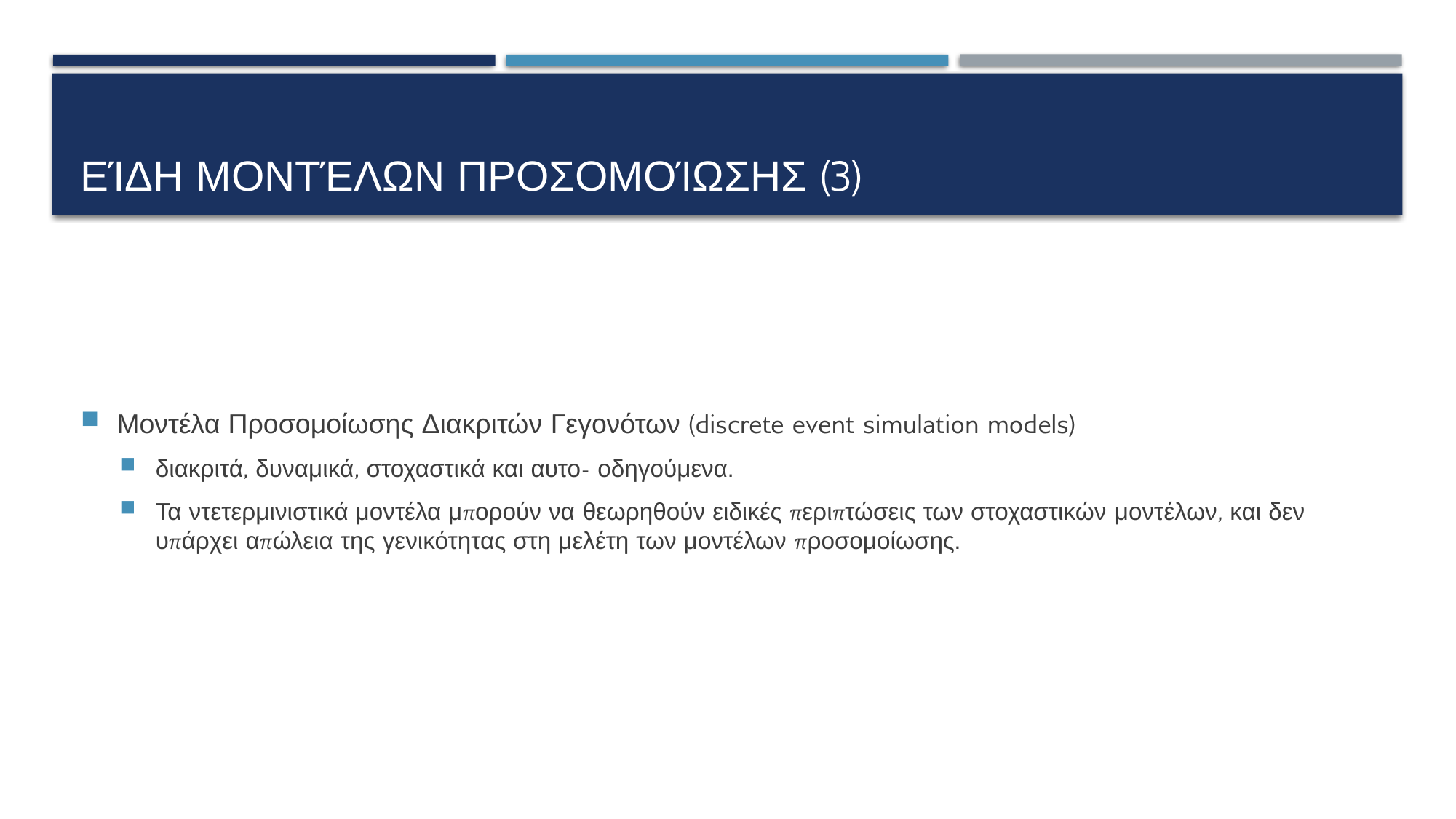

# Είδη μοντέλων προσομοίωσης (3)
Μοντέλα Προσομοίωσης Διακριτών Γεγονότων (discrete event simulation models)
διακριτά, δυναμικά, στοχαστικά και αυτο- οδηγούμενα.
Τα ντετερμινιστικά μοντέλα μπορούν να θεωρηθούν ειδικές περιπτώσεις των στοχαστικών μοντέλων, και δεν υπάρχει απώλεια της γενικότητας στη μελέτη των μοντέλων προσομοίωσης.